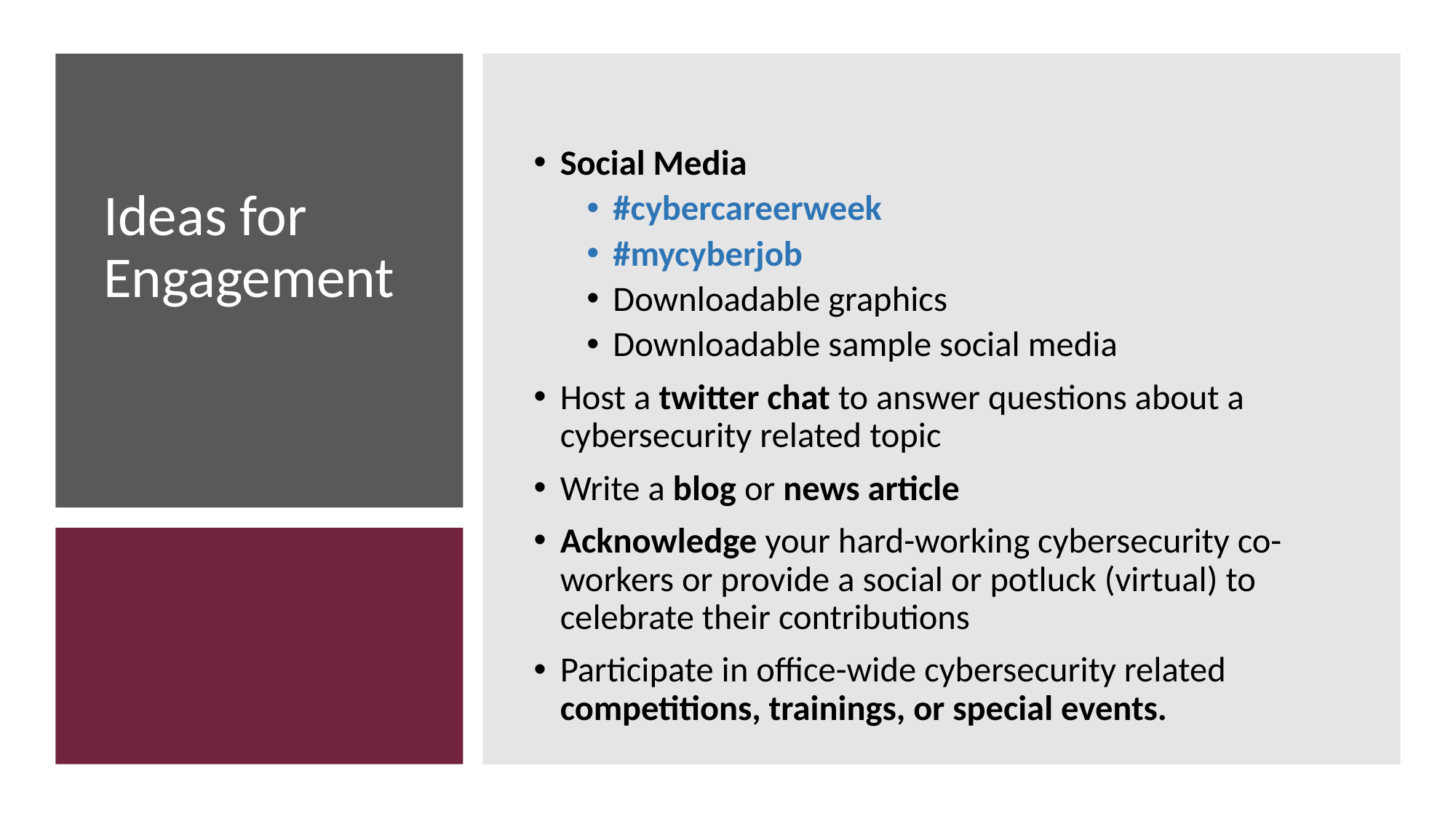

Social Media
#cybercareerweek
#mycyberjob
Downloadable graphics
Downloadable sample social media
Host a twitter chat to answer questions about a cybersecurity related topic
Write a blog or news article
Acknowledge your hard-working cybersecurity co-workers or provide a social or potluck (virtual) to celebrate their contributions
Participate in office-wide cybersecurity related competitions, trainings, or special events.

# Ideas for Engagement